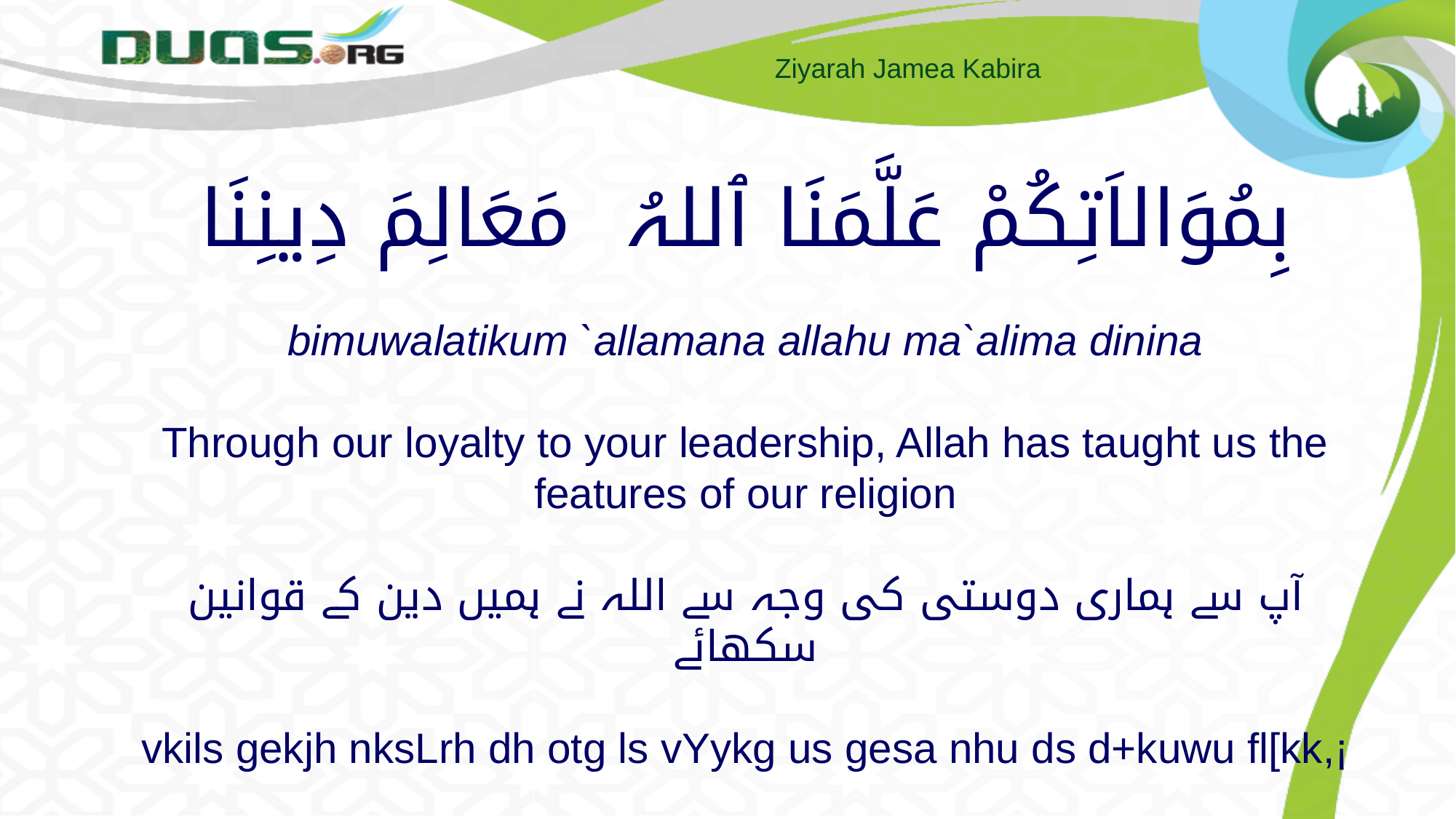

# بِمُوَالاَتِكُمْ عَلَّمَنَا ٱللہُ  مَعَالِمَ دِينِنَا bimuwalatikum `allamana allahu ma`alima dinina Through our loyalty to your leadership, Allah has taught us the features of our religion آپ سے ہماری دوستی کی وجہ سے اللہ نے ہمیں دین کے قوانین سکھائے vkils gekjh nksLrh dh otg ls vYykg us gesa nhu ds d+kuwu fl[kk,¡